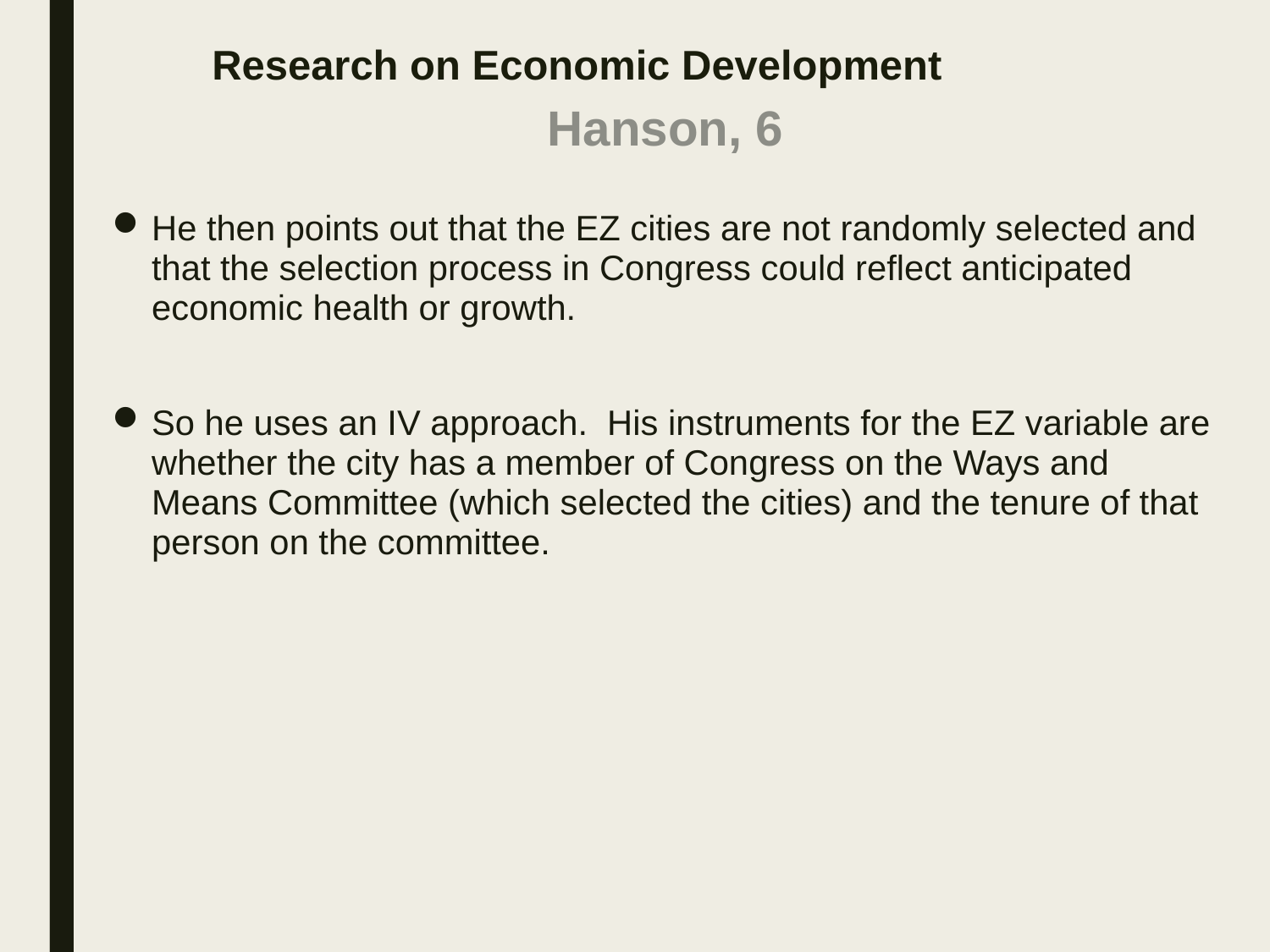

# Research on Economic Development
Hanson, 6

He then points out that the EZ cities are not randomly selected and that the selection process in Congress could reflect anticipated economic health or growth.

So he uses an IV approach.  His instruments for the EZ variable are whether the city has a member of Congress on the Ways and Means Committee (which selected the cities) and the tenure of that person on the committee.